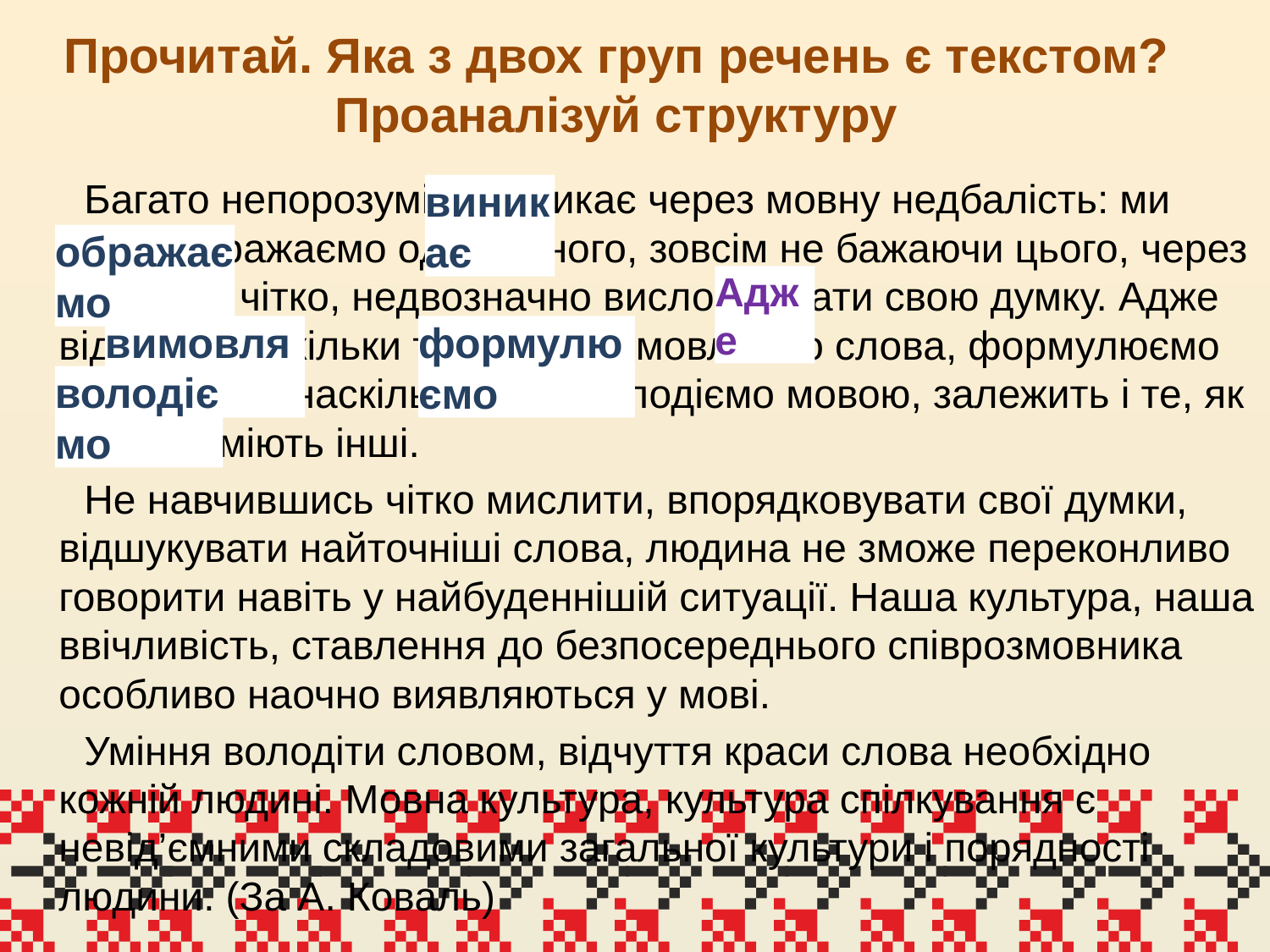

# Прочитай. Яка з двох груп речень є текстом? Проаналізуй структуру
Багато непорозумінь виникає через мовну недбалість: ми часто ображаємо один одного, зовсім не бажаючи цього, через невміння чітко, недвозначно висловлювати свою думку. Адже від того, наскільки точно ми вимовляємо слова, формулюємо свою думку, наскільки чітко володіємо мовою, залежить і те, як нас розуміють інші.
Не навчившись чітко мислити, впорядковувати свої думки, відшукувати найточніші слова, людина не зможе переконливо говорити навіть у найбуденнішій ситуації. Наша культура, наша ввічливість, ставлення до безпосереднього співрозмовника особливо наочно виявляються у мові.
Уміння володіти словом, відчуття краси слова необхідно кожній людині. Мовна культура, культура спілкування є невід’ємними складовими загальної культури і порядності людини. (За А. Коваль)

виникає
ображаємо
Адже
вимовляємо
формулюємо
володіємо